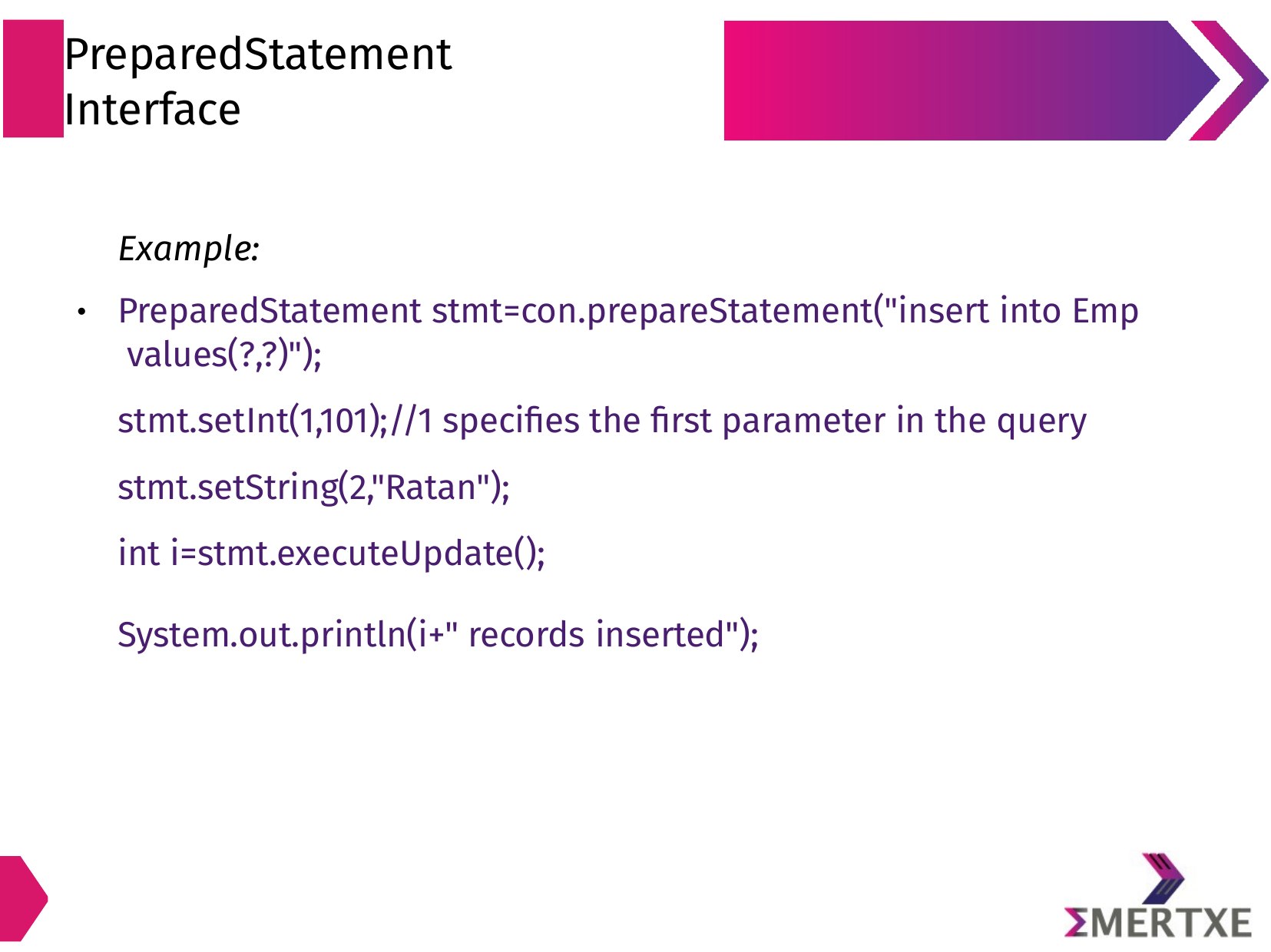

# PreparedStatement
Interface

Example:
PreparedStatement stmt=con.prepareStatement("insert into Emp  values(?,?)");
stmt.setInt(1,101);//1 specifies the first parameter in the query  stmt.setString(2,"Ratan");
int i=stmt.executeUpdate();
●
System.out.println(i+" records inserted");